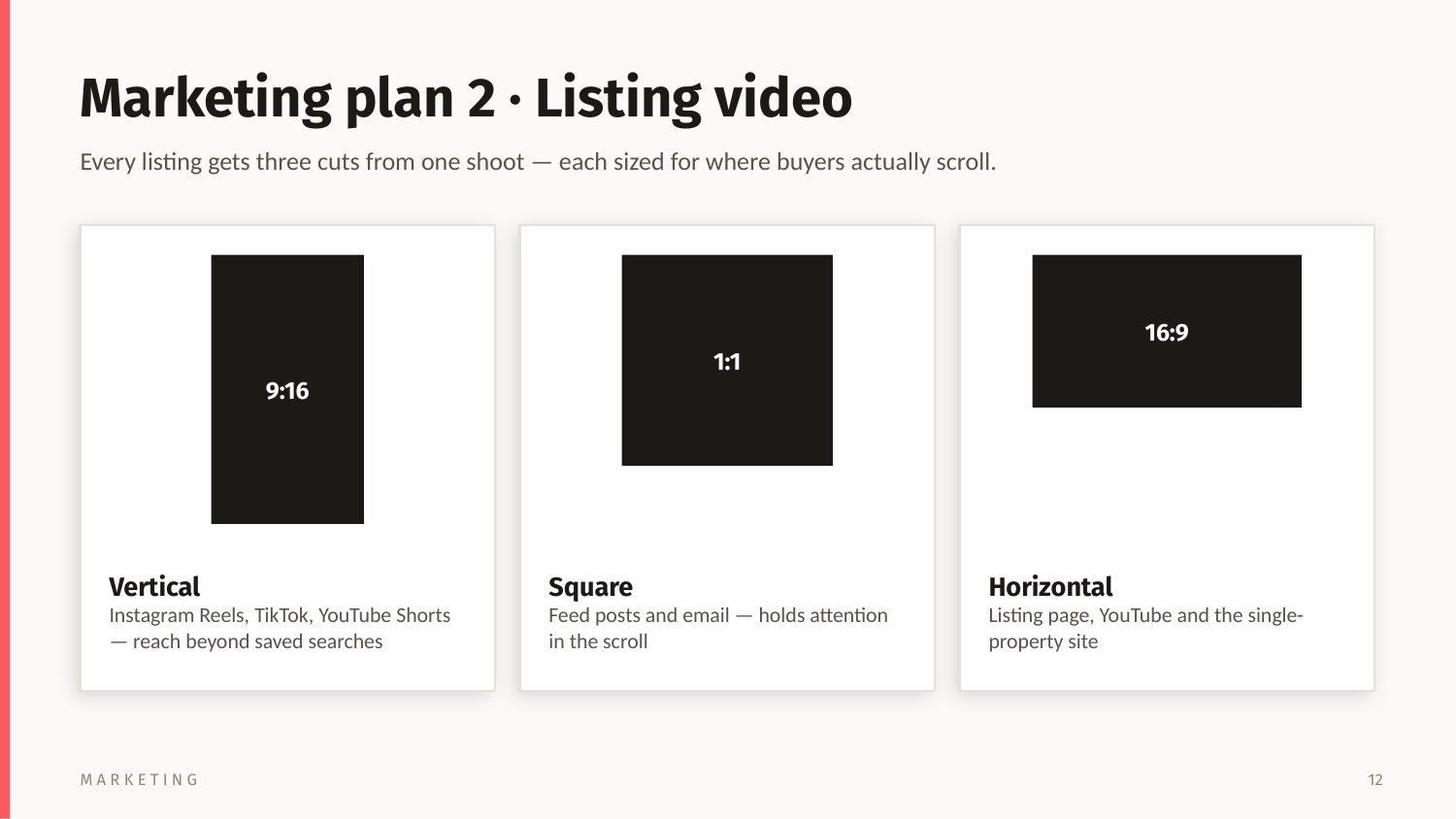

Marketing plan 2 · Listing video
Every listing gets three cuts from one shoot — each sized for where buyers actually scroll.

16:9
1:1
9:16
Vertical
Instagram Reels, TikTok, YouTube Shorts — reach beyond saved searches
Square
Feed posts and email — holds attention in the scroll
Horizontal
Listing page, YouTube and the single-property site
MARKETING
12